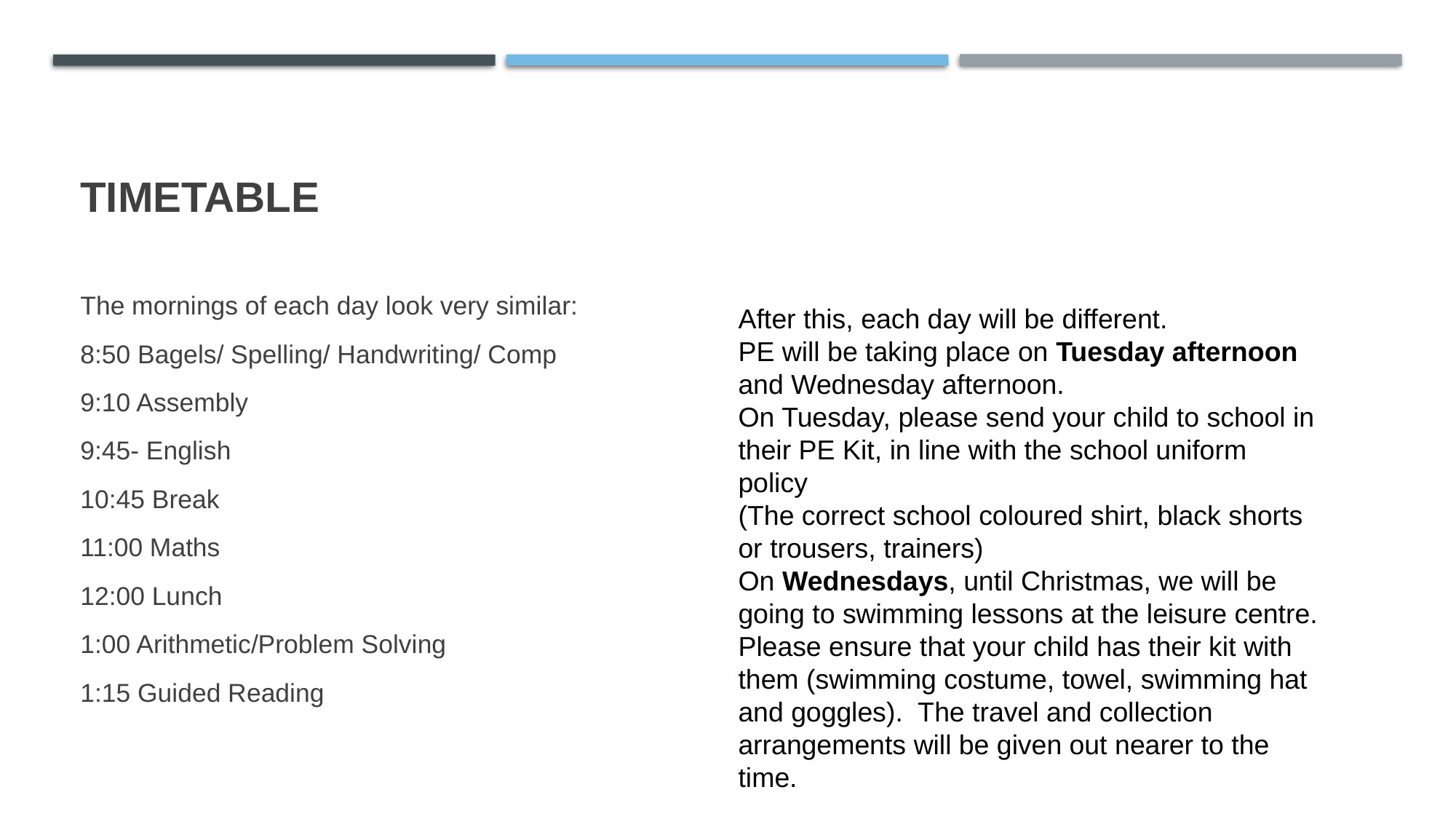

# Timetable
The mornings of each day look very similar:
8:50 Bagels/ Spelling/ Handwriting/ Comp
9:10 Assembly
9:45- English
10:45 Break
11:00 Maths
12:00 Lunch
1:00 Arithmetic/Problem Solving
1:15 Guided Reading
After this, each day will be different.
PE will be taking place on Tuesday afternoon and Wednesday afternoon.
On Tuesday, please send your child to school in their PE Kit, in line with the school uniform policy
(The correct school coloured shirt, black shorts or trousers, trainers)
On Wednesdays, until Christmas, we will be going to swimming lessons at the leisure centre. Please ensure that your child has their kit with them (swimming costume, towel, swimming hat and goggles).  The travel and collection arrangements will be given out nearer to the time.